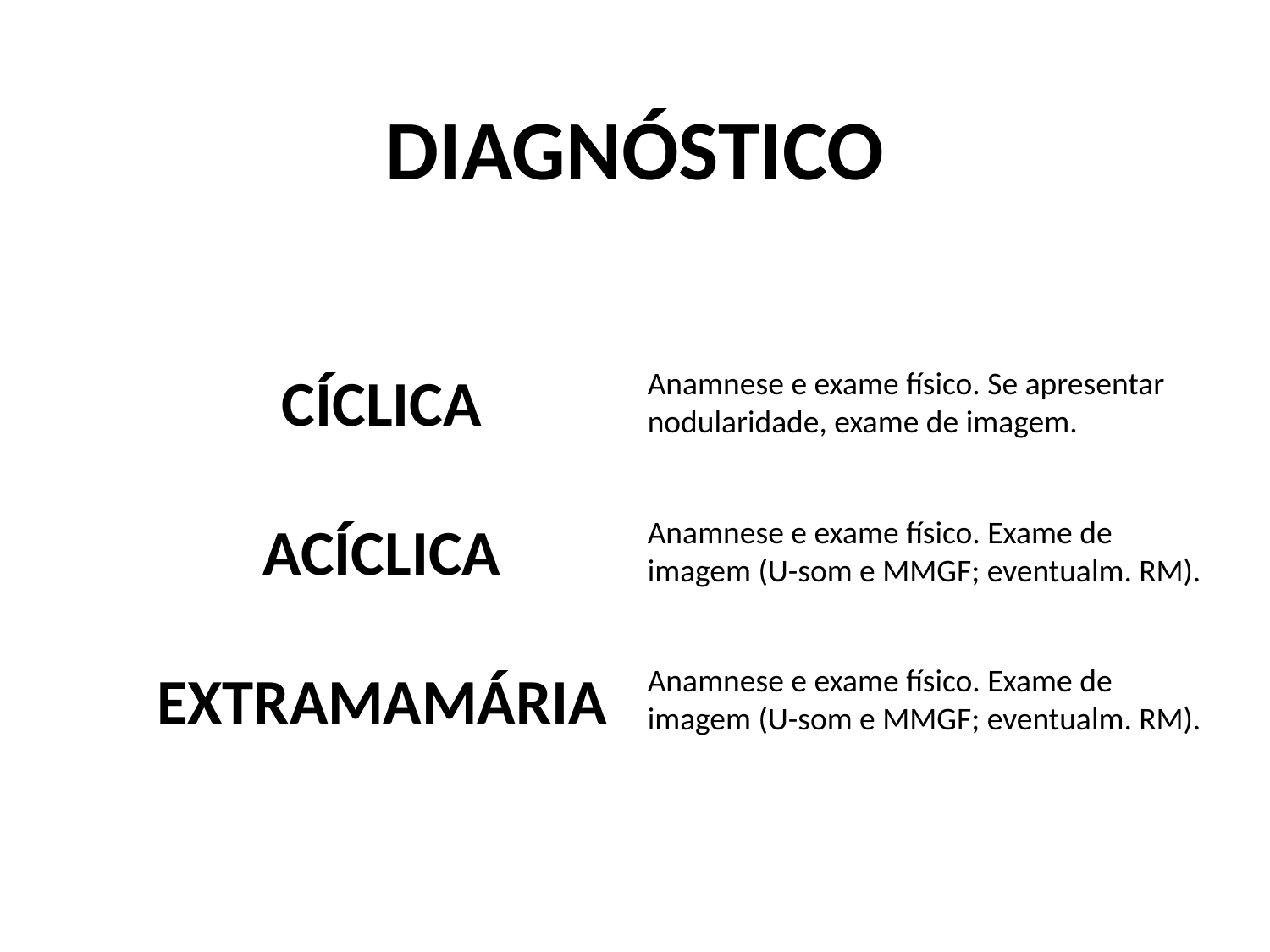

DIAGNÓSTICO
CÍCLICA
Anamnese e exame físico. Se apresentar nodularidade, exame de imagem.
ACÍCLICA
Anamnese e exame físico. Exame de imagem (U-som e MMGF; eventualm. RM).
EXTRAMAMÁRIA
Anamnese e exame físico. Exame de imagem (U-som e MMGF; eventualm. RM).